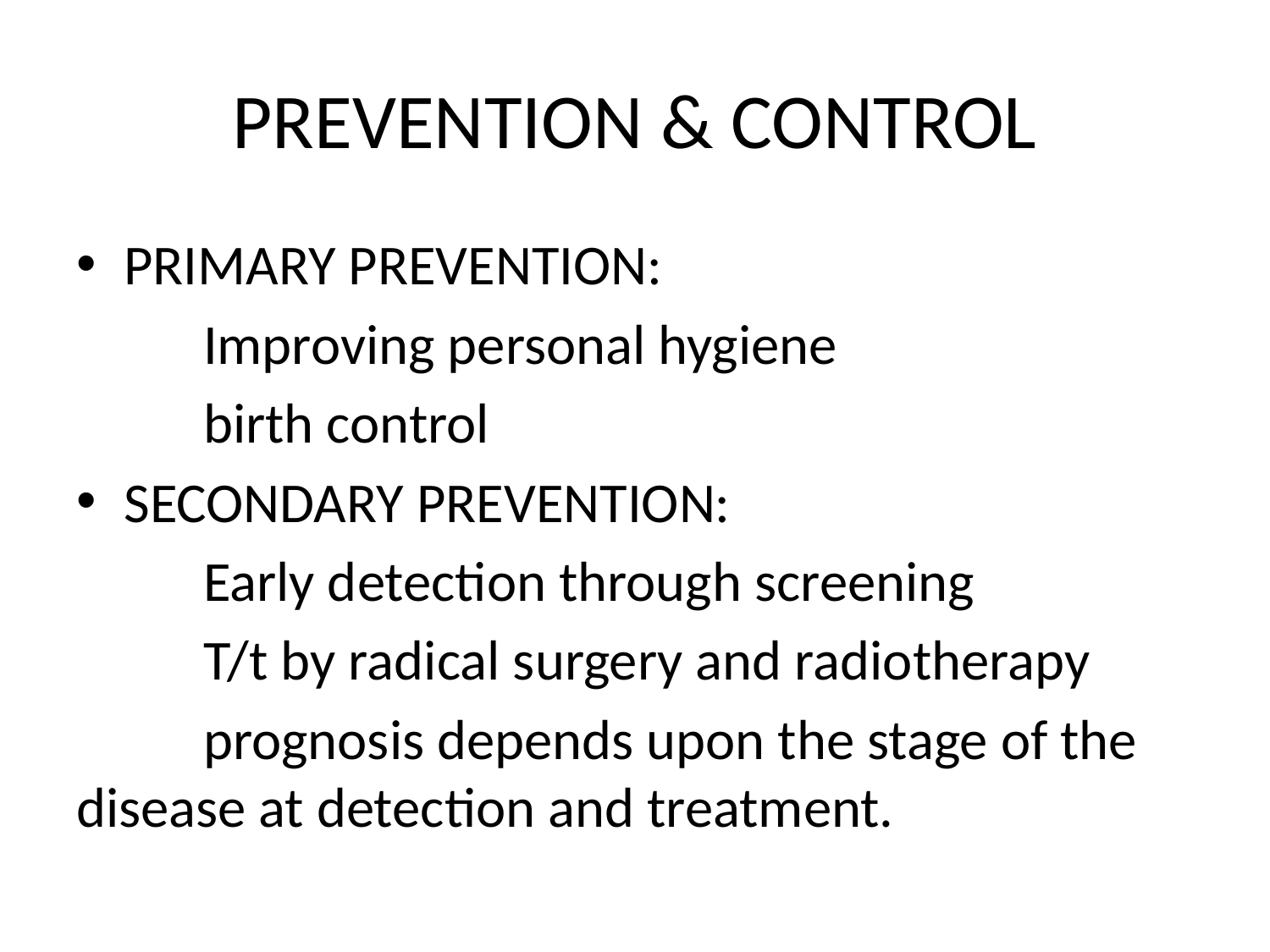

# PREVENTION & CONTROL
PRIMARY PREVENTION:
	Improving personal hygiene
	birth control
SECONDARY PREVENTION:
	Early detection through screening
	T/t by radical surgery and radiotherapy
	prognosis depends upon the stage of the disease at detection and treatment.